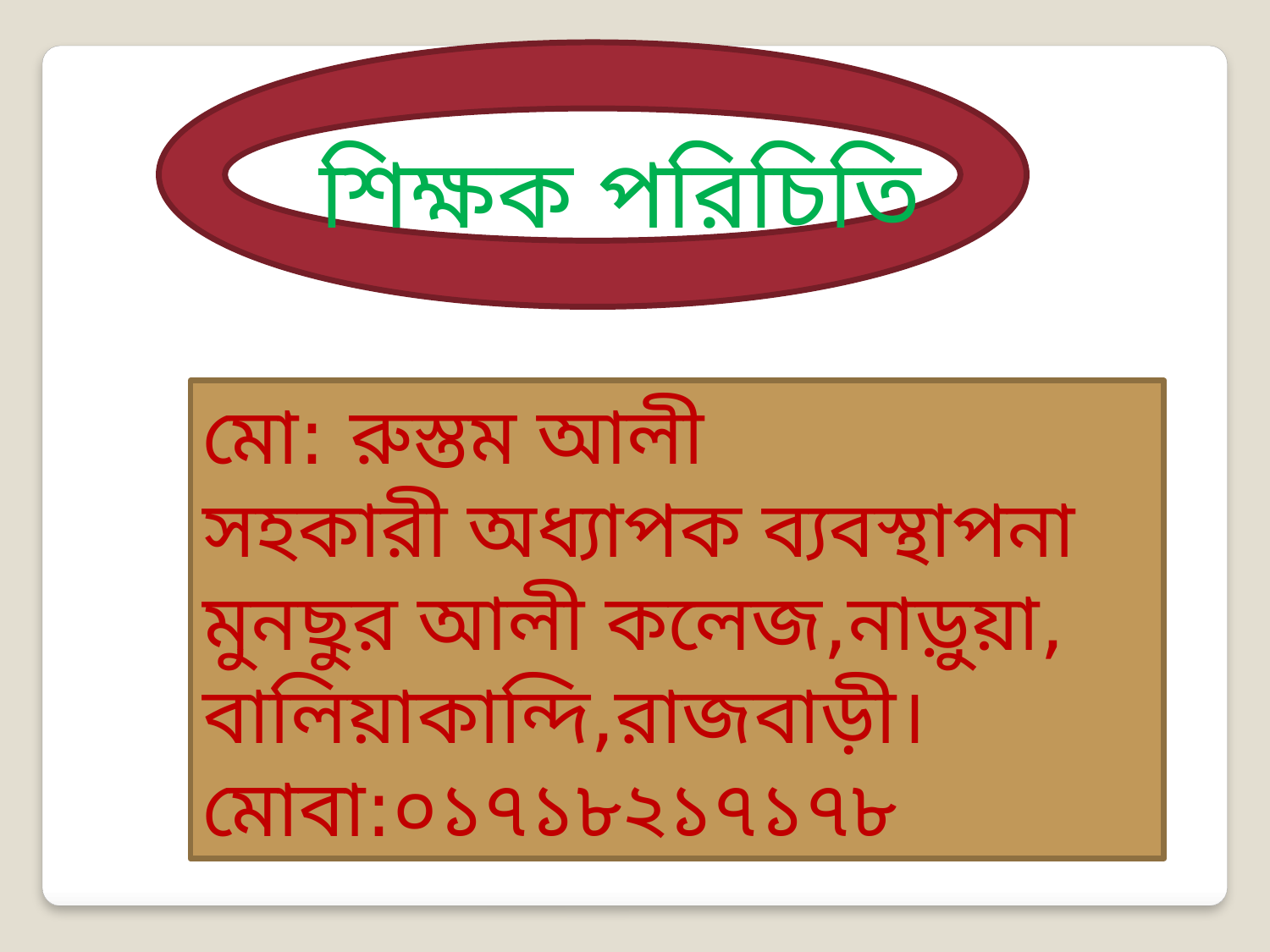

শিক্ষক পরিচিতি
মো: রুস্তম আলী
সহকারী অধ্যাপক ব্যবস্থাপনা
মুনছুর আলী কলেজ,নাড়ুয়া,
বালিয়াকান্দি,রাজবাড়ী।
মোবা:০১৭১৮২১৭১৭৮